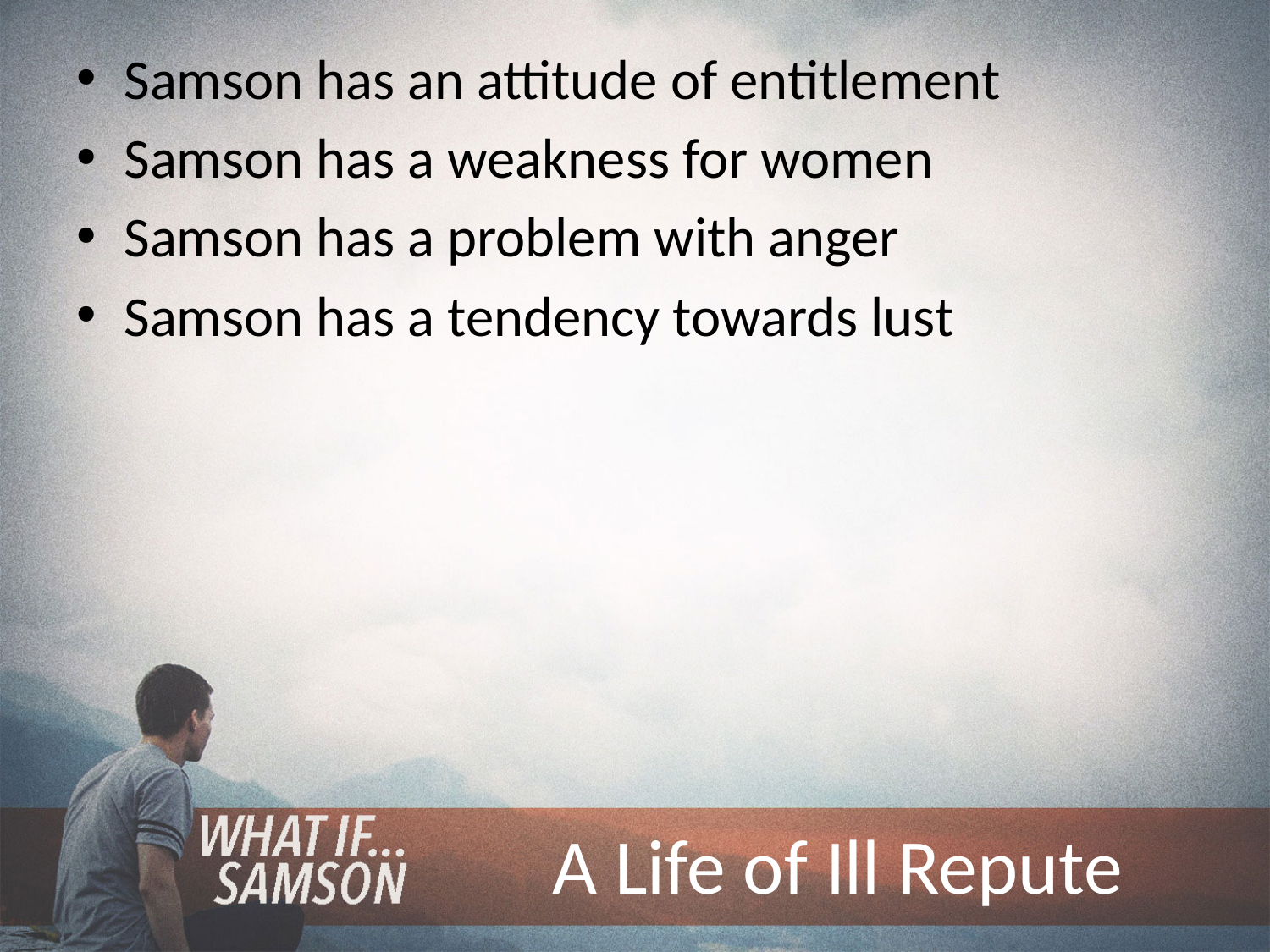

Samson has an attitude of entitlement
Samson has a weakness for women
Samson has a problem with anger
Samson has a tendency towards lust
# A Life of Ill Repute